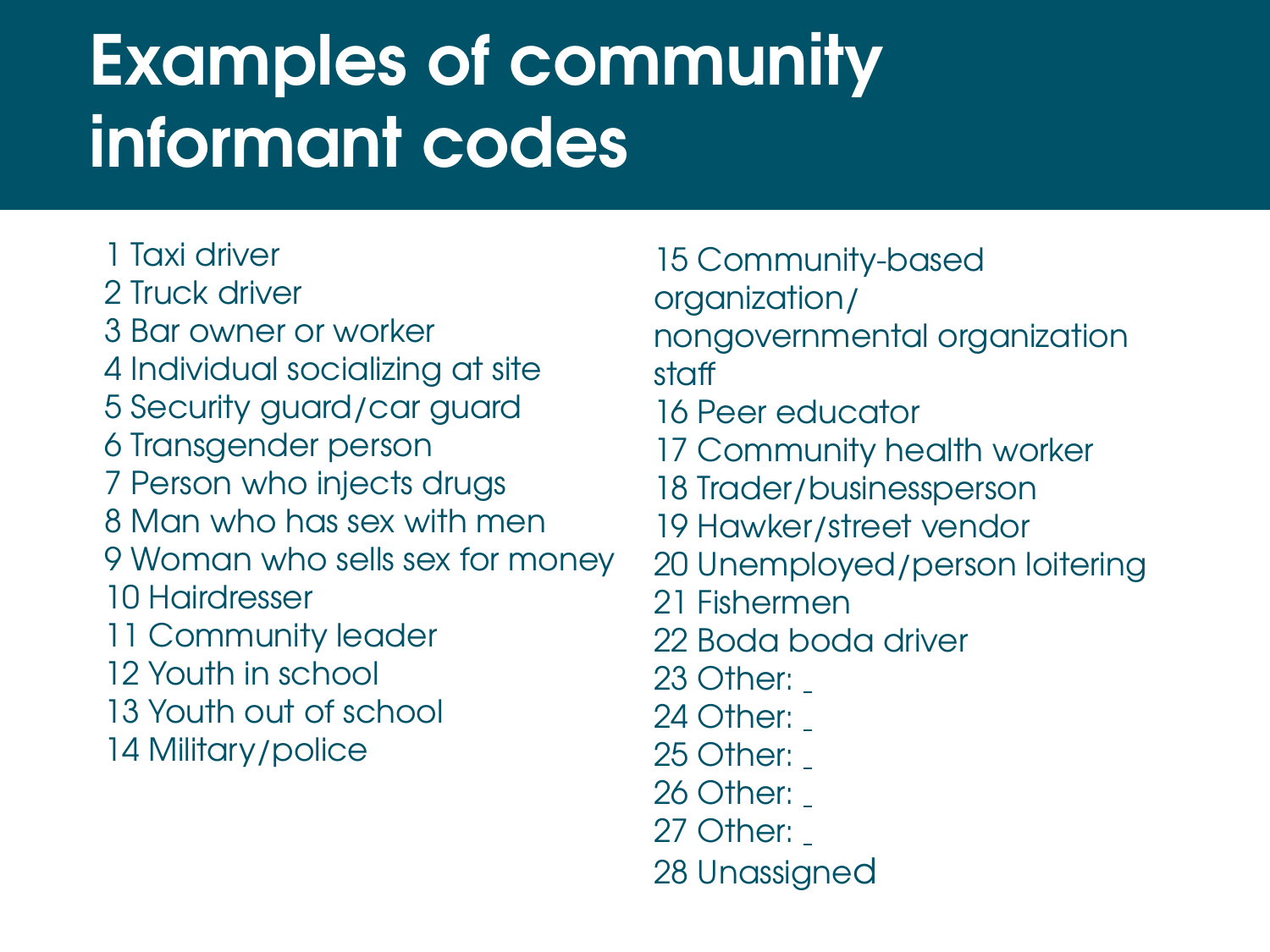

# Examples of community informant codes
1 Taxi driver
2 Truck driver
3 Bar owner or worker
4 Individual socializing at site
5 Security guard/car guard
6 Transgender person
7 Person who injects drugs
8 Man who has sex with men
9 Woman who sells sex for money
10 Hairdresser
11 Community leader
12 Youth in school
13 Youth out of school
14 Military/police

15 Community-based organization/
nongovernmental organization staff
16 Peer educator
17 Community health worker
18 Trader/businessperson
19 Hawker/street vendor
20 Unemployed/person loitering
21 Fishermen
22 Boda boda driver
23 Other:
24 Other:
25 Other:
26 Other:
27 Other:
28 Unassigned